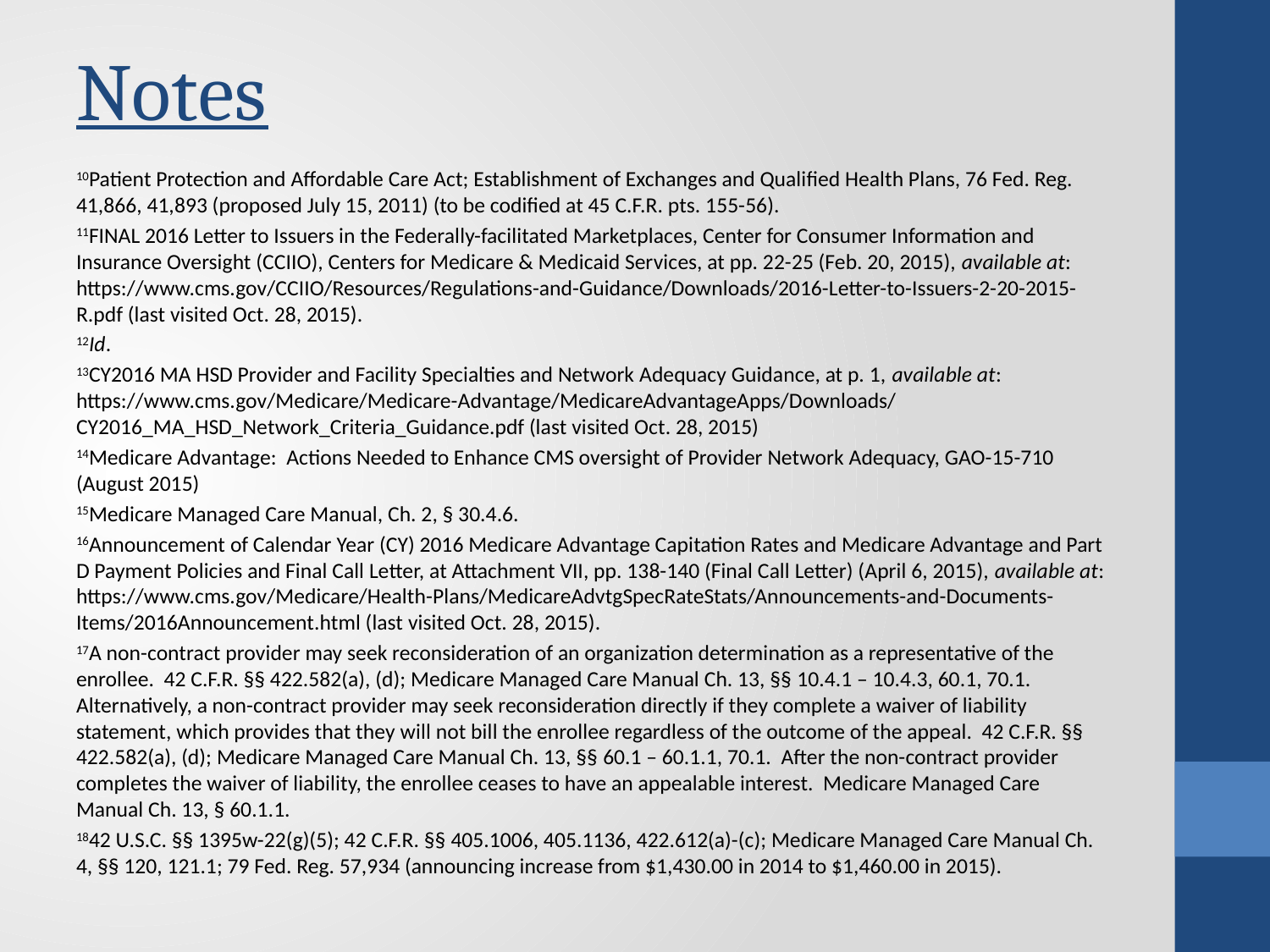

# Notes
10Patient Protection and Affordable Care Act; Establishment of Exchanges and Qualified Health Plans, 76 Fed. Reg. 41,866, 41,893 (proposed July 15, 2011) (to be codified at 45 C.F.R. pts. 155-56).
11FINAL 2016 Letter to Issuers in the Federally-facilitated Marketplaces, Center for Consumer Information and Insurance Oversight (CCIIO), Centers for Medicare & Medicaid Services, at pp. 22-25 (Feb. 20, 2015), available at: https://www.cms.gov/CCIIO/Resources/Regulations-and-Guidance/Downloads/2016-Letter-to-Issuers-2-20-2015-R.pdf (last visited Oct. 28, 2015).
12Id.
13CY2016 MA HSD Provider and Facility Specialties and Network Adequacy Guidance, at p. 1, available at: https://www.cms.gov/Medicare/Medicare-Advantage/MedicareAdvantageApps/Downloads/CY2016_MA_HSD_Network_Criteria_Guidance.pdf (last visited Oct. 28, 2015)
14Medicare Advantage:  Actions Needed to Enhance CMS oversight of Provider Network Adequacy, GAO-15-710 (August 2015)
15Medicare Managed Care Manual, Ch. 2, § 30.4.6.
16Announcement of Calendar Year (CY) 2016 Medicare Advantage Capitation Rates and Medicare Advantage and Part D Payment Policies and Final Call Letter, at Attachment VII, pp. 138-140 (Final Call Letter) (April 6, 2015), available at: https://www.cms.gov/Medicare/Health-Plans/MedicareAdvtgSpecRateStats/Announcements-and-Documents-Items/2016Announcement.html (last visited Oct. 28, 2015).
17A non-contract provider may seek reconsideration of an organization determination as a representative of the enrollee.  42 C.F.R. §§ 422.582(a), (d); Medicare Managed Care Manual Ch. 13, §§ 10.4.1 – 10.4.3, 60.1, 70.1.  Alternatively, a non-contract provider may seek reconsideration directly if they complete a waiver of liability statement, which provides that they will not bill the enrollee regardless of the outcome of the appeal.  42 C.F.R. §§ 422.582(a), (d); Medicare Managed Care Manual Ch. 13, §§ 60.1 – 60.1.1, 70.1.  After the non-contract provider completes the waiver of liability, the enrollee ceases to have an appealable interest.  Medicare Managed Care Manual Ch. 13, § 60.1.1.
1842 U.S.C. §§ 1395w-22(g)(5); 42 C.F.R. §§ 405.1006, 405.1136, 422.612(a)-(c); Medicare Managed Care Manual Ch. 4, §§ 120, 121.1; 79 Fed. Reg. 57,934 (announcing increase from $1,430.00 in 2014 to $1,460.00 in 2015).